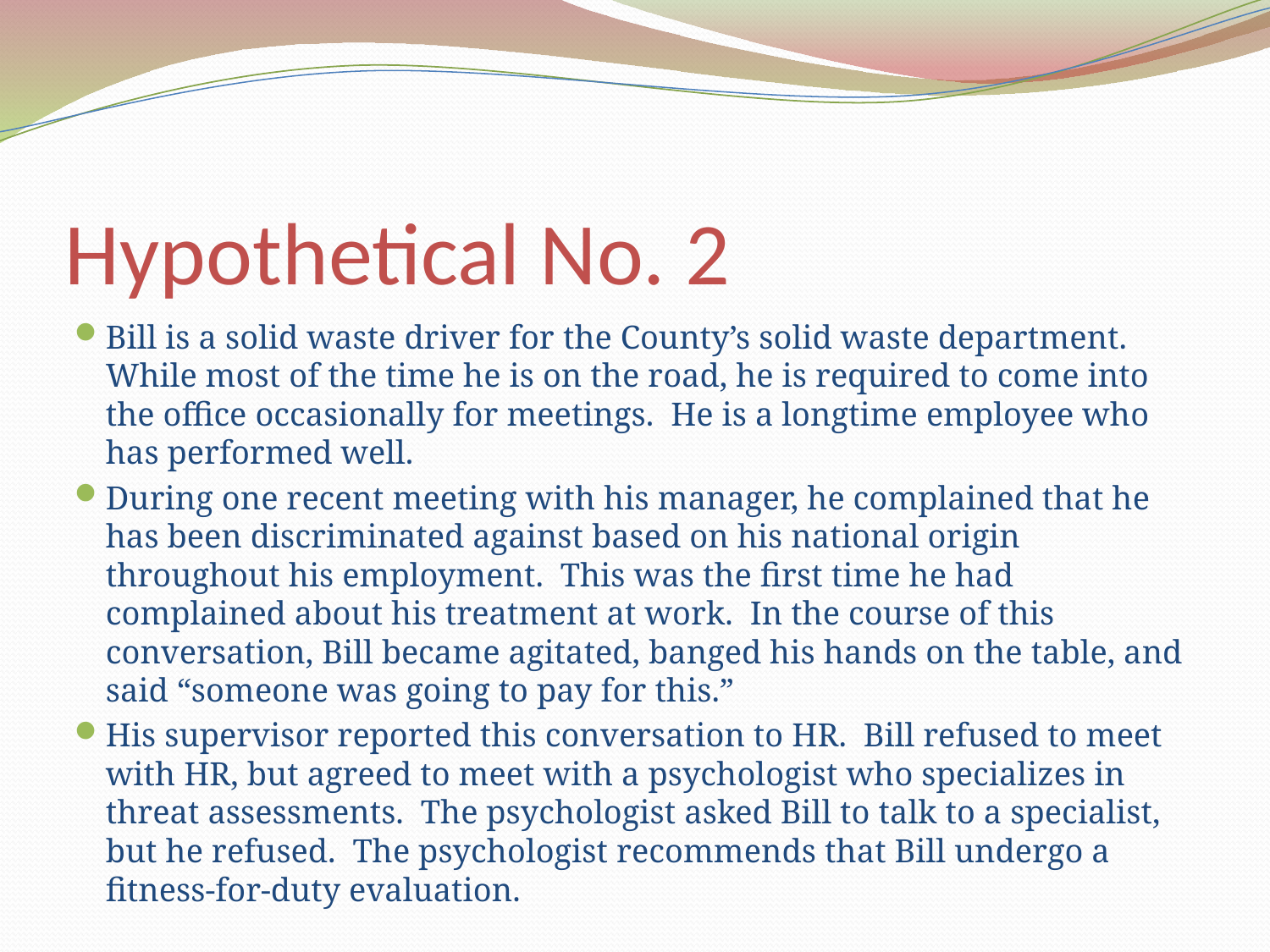

# Hypothetical No. 2

Bill is a solid waste driver for the County’s solid waste department.  While most of the time he is on the road, he is required to come into the office occasionally for meetings.  He is a longtime employee who has performed well.
During one recent meeting with his manager, he complained that he has been discriminated against based on his national origin throughout his employment.  This was the first time he had complained about his treatment at work.  In the course of this conversation, Bill became agitated, banged his hands on the table, and said “someone was going to pay for this.”
His supervisor reported this conversation to HR.  Bill refused to meet with HR, but agreed to meet with a psychologist who specializes in threat assessments.  The psychologist asked Bill to talk to a specialist, but he refused.  The psychologist recommends that Bill undergo a fitness-for-duty evaluation.